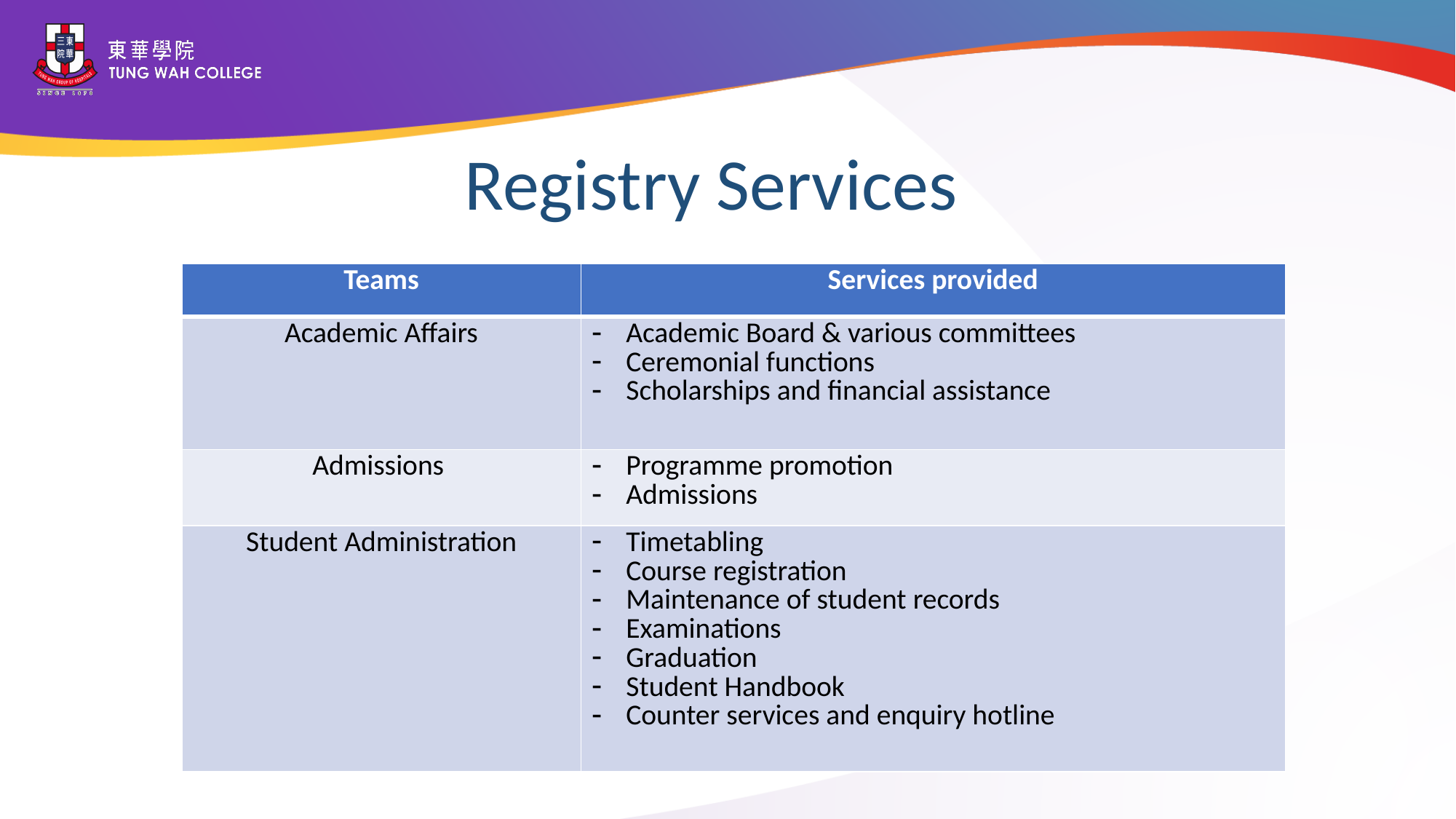

Registry Services
| Teams | Services provided |
| --- | --- |
| Academic Affairs | Academic Board & various committees Ceremonial functions Scholarships and financial assistance |
| Admissions | Programme promotion Admissions |
| Student Administration | Timetabling Course registration Maintenance of student records Examinations Graduation Student Handbook Counter services and enquiry hotline |